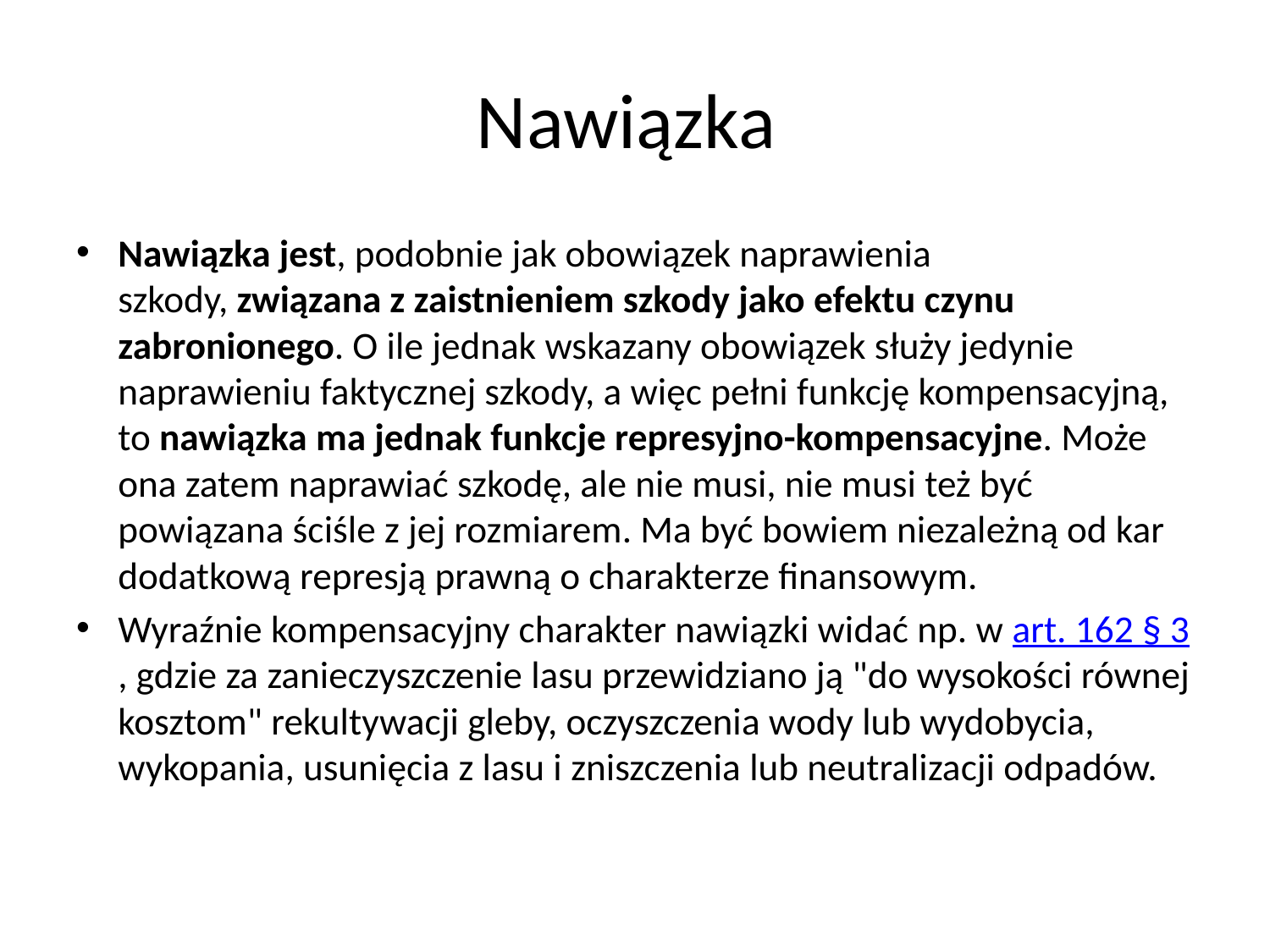

# Nawiązka
Nawiązka jest, podobnie jak obowiązek naprawienia szkody, związana z zaistnieniem szkody jako efektu czynu zabronionego. O ile jednak wskazany obowiązek służy jedynie naprawieniu faktycznej szkody, a więc pełni funkcję kompensacyjną, to nawiązka ma jednak funkcje represyjno-kompensacyjne. Może ona zatem naprawiać szkodę, ale nie musi, nie musi też być powiązana ściśle z jej rozmiarem. Ma być bowiem niezależną od kar dodatkową represją prawną o charakterze finansowym.
Wyraźnie kompensacyjny charakter nawiązki widać np. w art. 162 § 3, gdzie za zanieczyszczenie lasu przewidziano ją "do wysokości równej kosztom" rekultywacji gleby, oczyszczenia wody lub wydobycia, wykopania, usunięcia z lasu i zniszczenia lub neutralizacji odpadów.